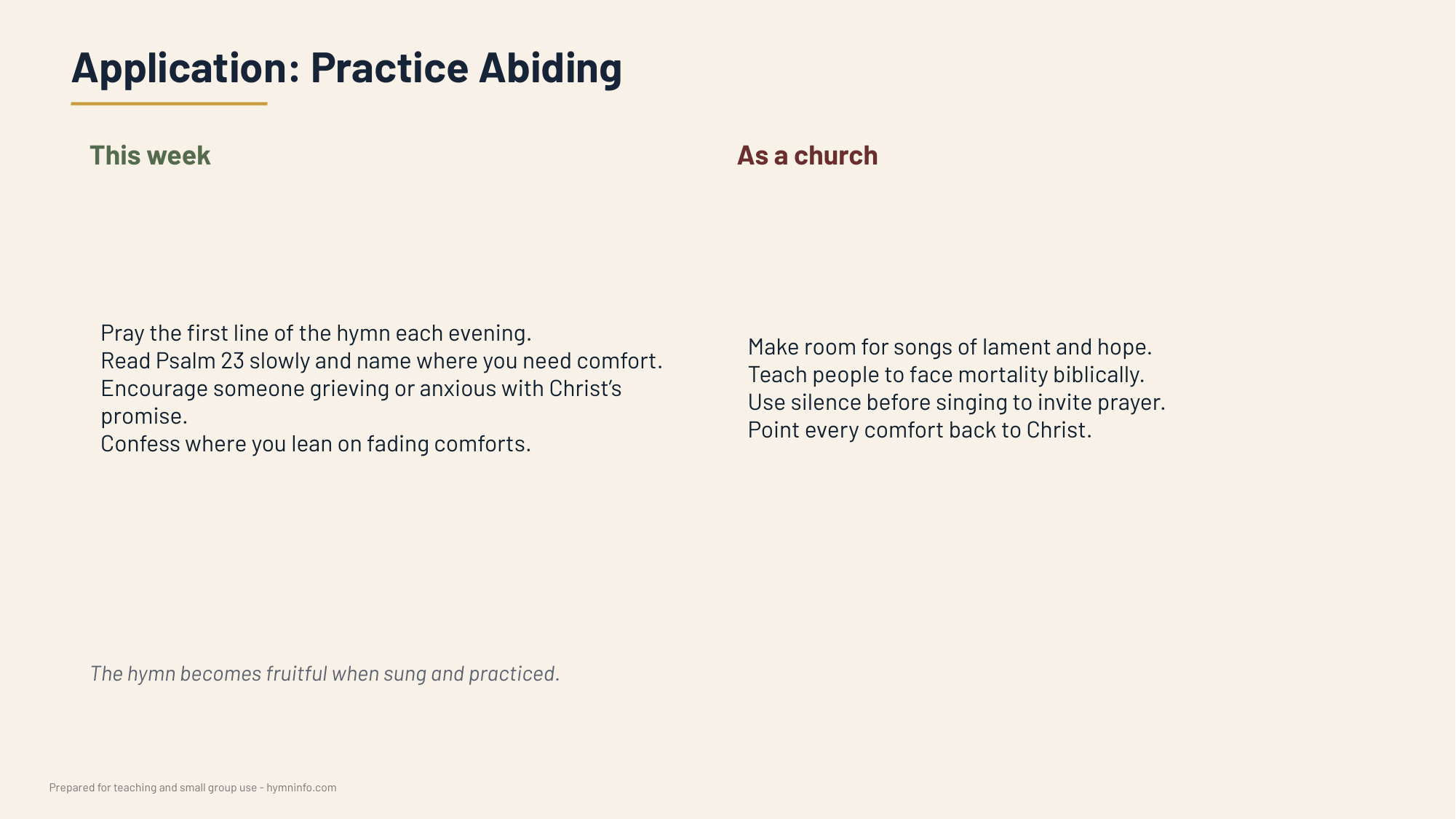

Application: Practice Abiding

This week
As a church
Pray the first line of the hymn each evening.
Read Psalm 23 slowly and name where you need comfort.
Encourage someone grieving or anxious with Christ’s promise.
Confess where you lean on fading comforts.
Make room for songs of lament and hope.
Teach people to face mortality biblically.
Use silence before singing to invite prayer.
Point every comfort back to Christ.
The hymn becomes fruitful when sung and practiced.
Prepared for teaching and small group use - hymninfo.com